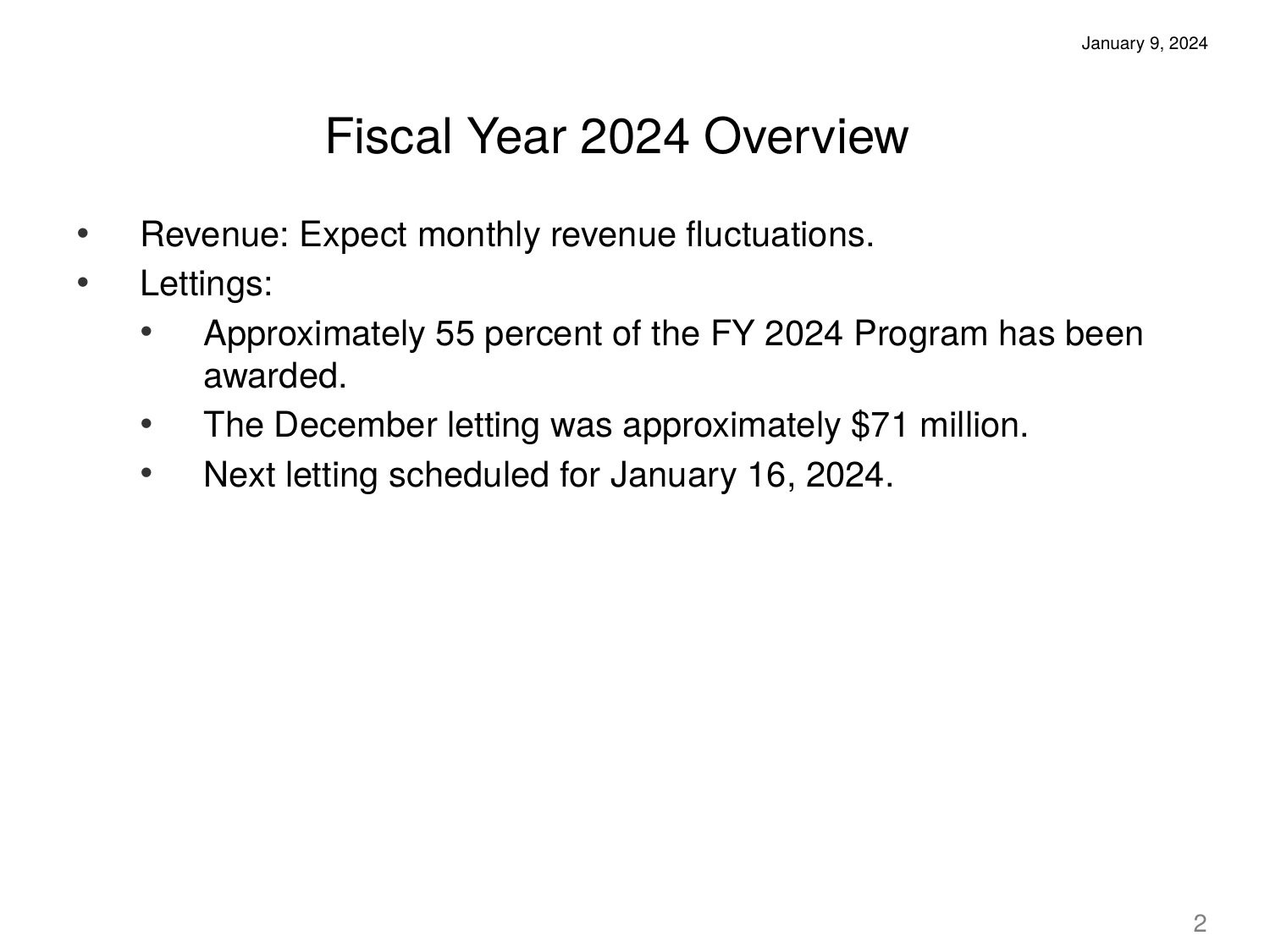

January 9, 2024
Fiscal Year 2024 Overview

Revenue: Expect monthly revenue fluctuations.
Lettings:
Approximately 55 percent of the FY 2024 Program has been awarded.
The December letting was approximately $71 million.
Next letting scheduled for January 16, 2024.

2